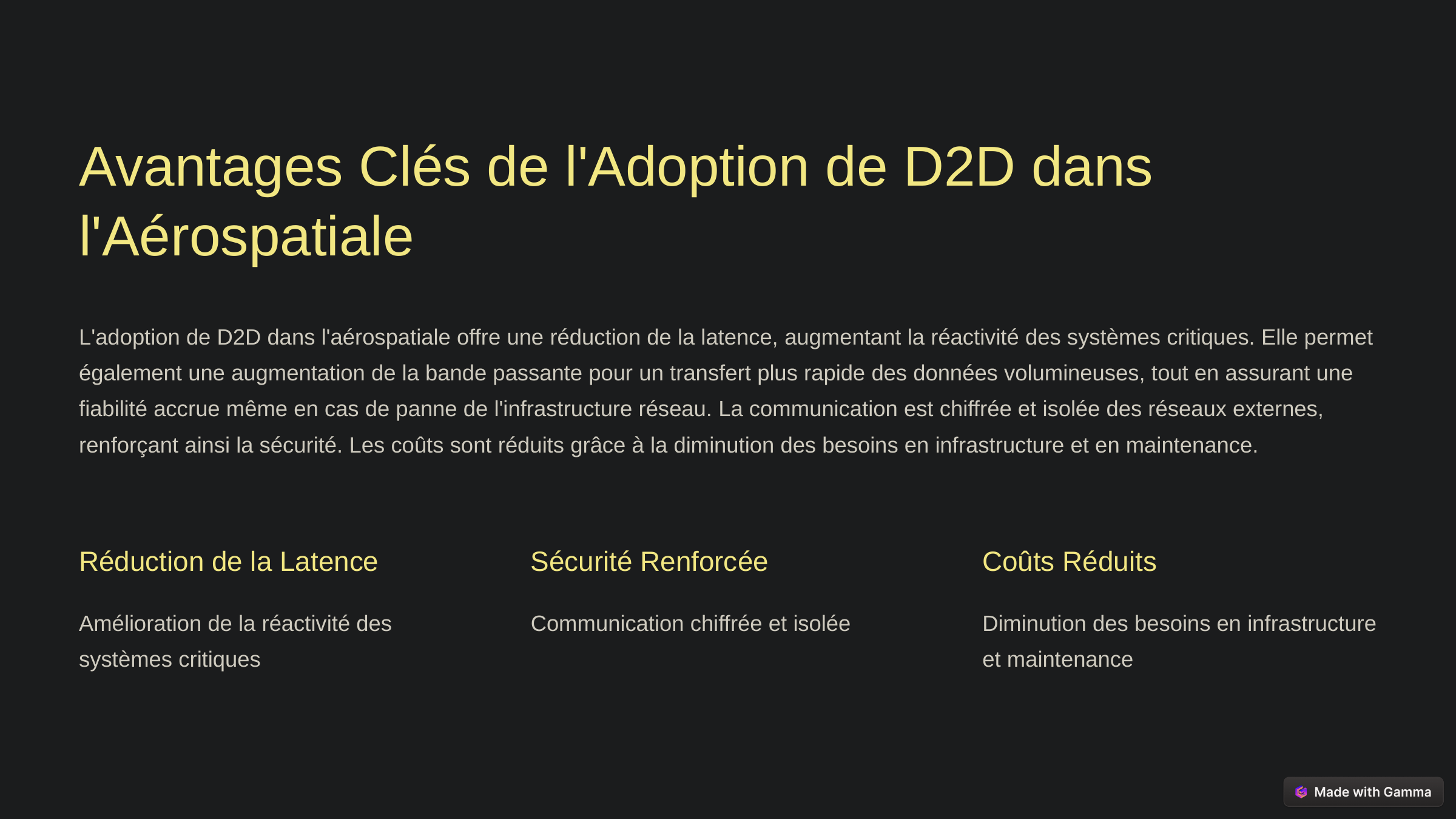

Avantages Clés de l'Adoption de D2D dans l'Aérospatiale
L'adoption de D2D dans l'aérospatiale offre une réduction de la latence, augmentant la réactivité des systèmes critiques. Elle permet également une augmentation de la bande passante pour un transfert plus rapide des données volumineuses, tout en assurant une fiabilité accrue même en cas de panne de l'infrastructure réseau. La communication est chiffrée et isolée des réseaux externes, renforçant ainsi la sécurité. Les coûts sont réduits grâce à la diminution des besoins en infrastructure et en maintenance.
Réduction de la Latence
Sécurité Renforcée
Coûts Réduits
Amélioration de la réactivité des systèmes critiques
Communication chiffrée et isolée
Diminution des besoins en infrastructure et maintenance